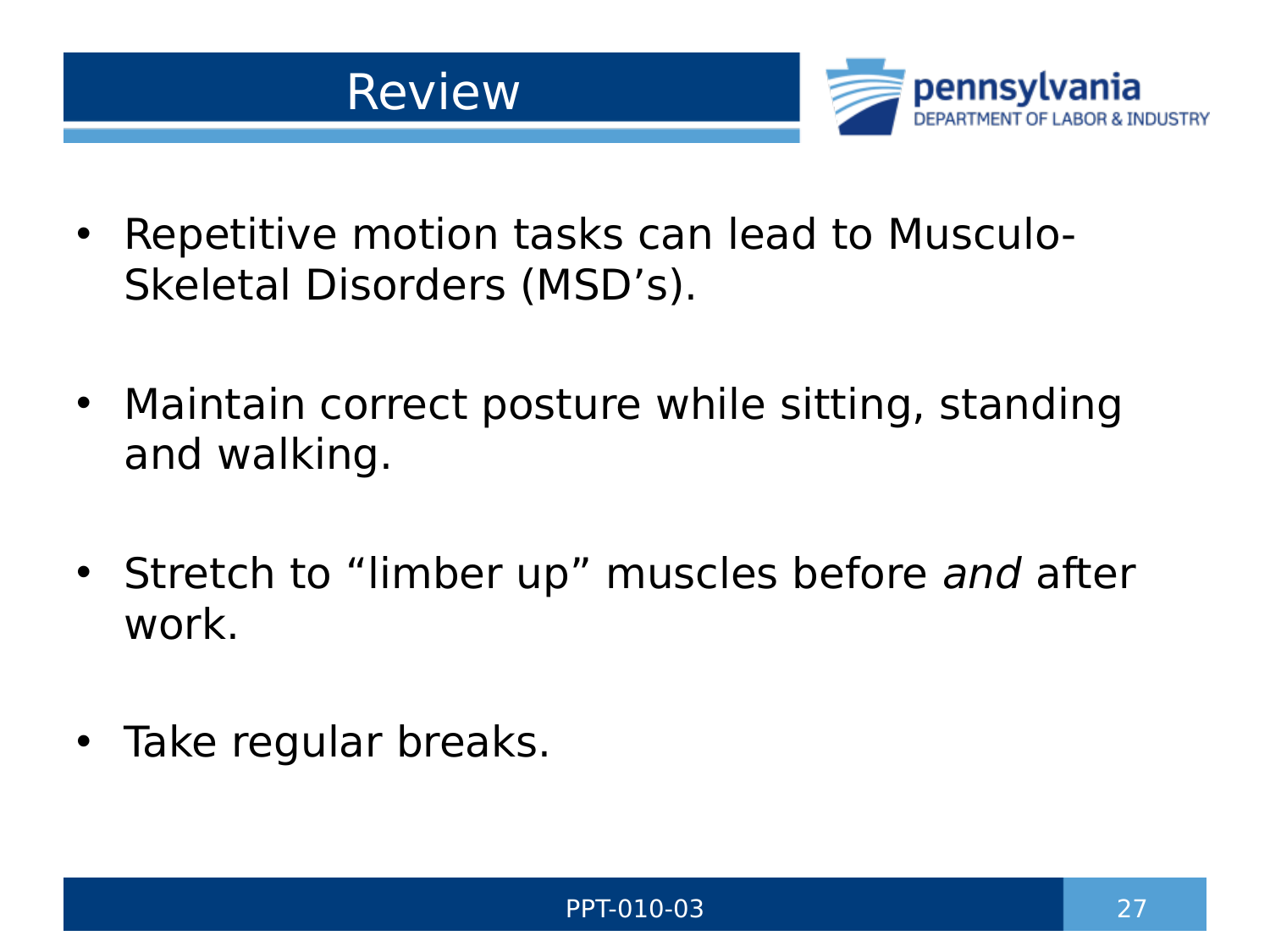

# Review
Repetitive motion tasks can lead to Musculo-Skeletal Disorders (MSD’s).

Maintain correct posture while sitting, standing and walking.

Stretch to “limber up” muscles before and after work.

Take regular breaks.

PPT-010-03
27